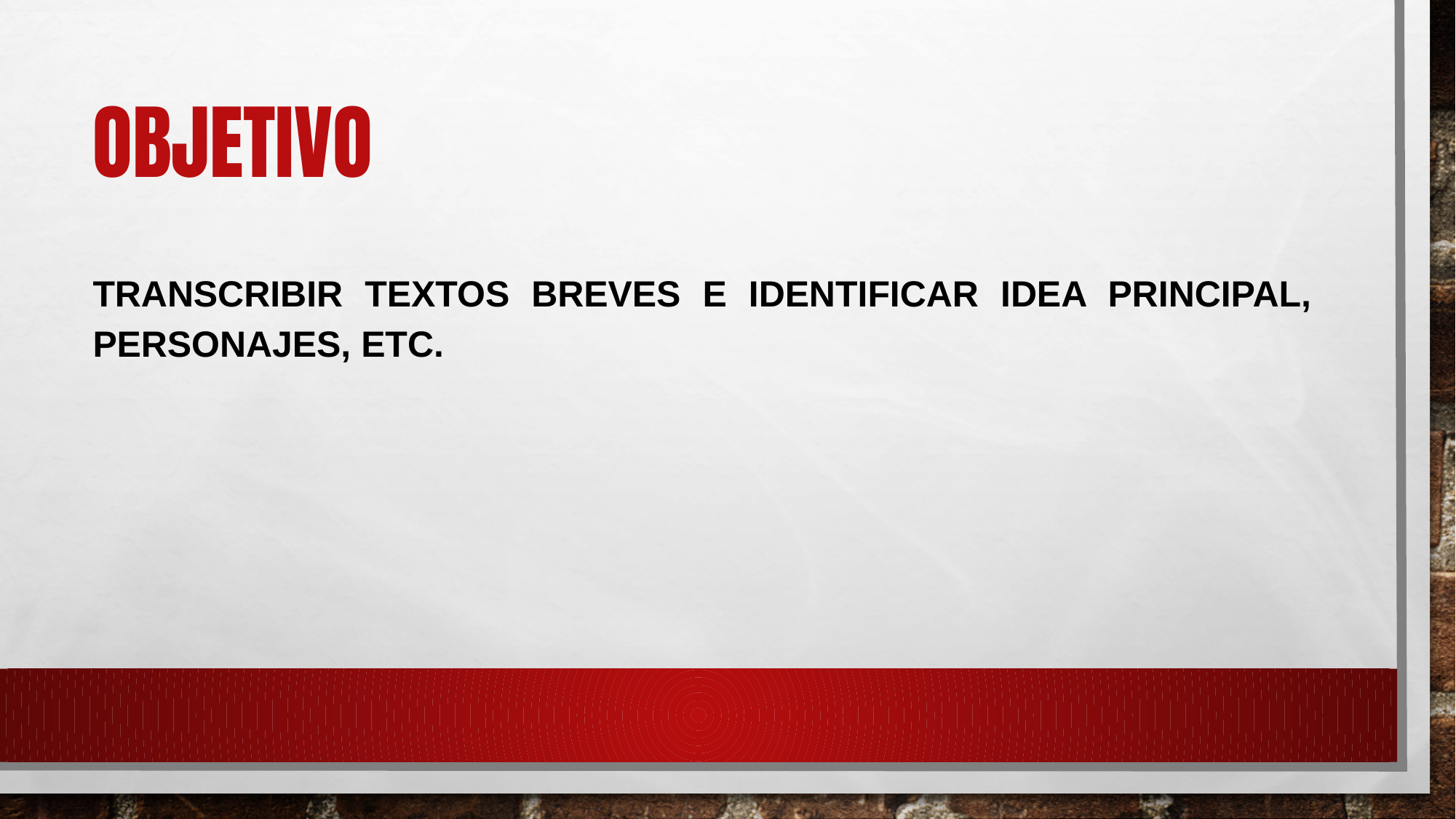

# OBJETIVO
Transcribir textos breves e identificar idea principal, personajes, etc.